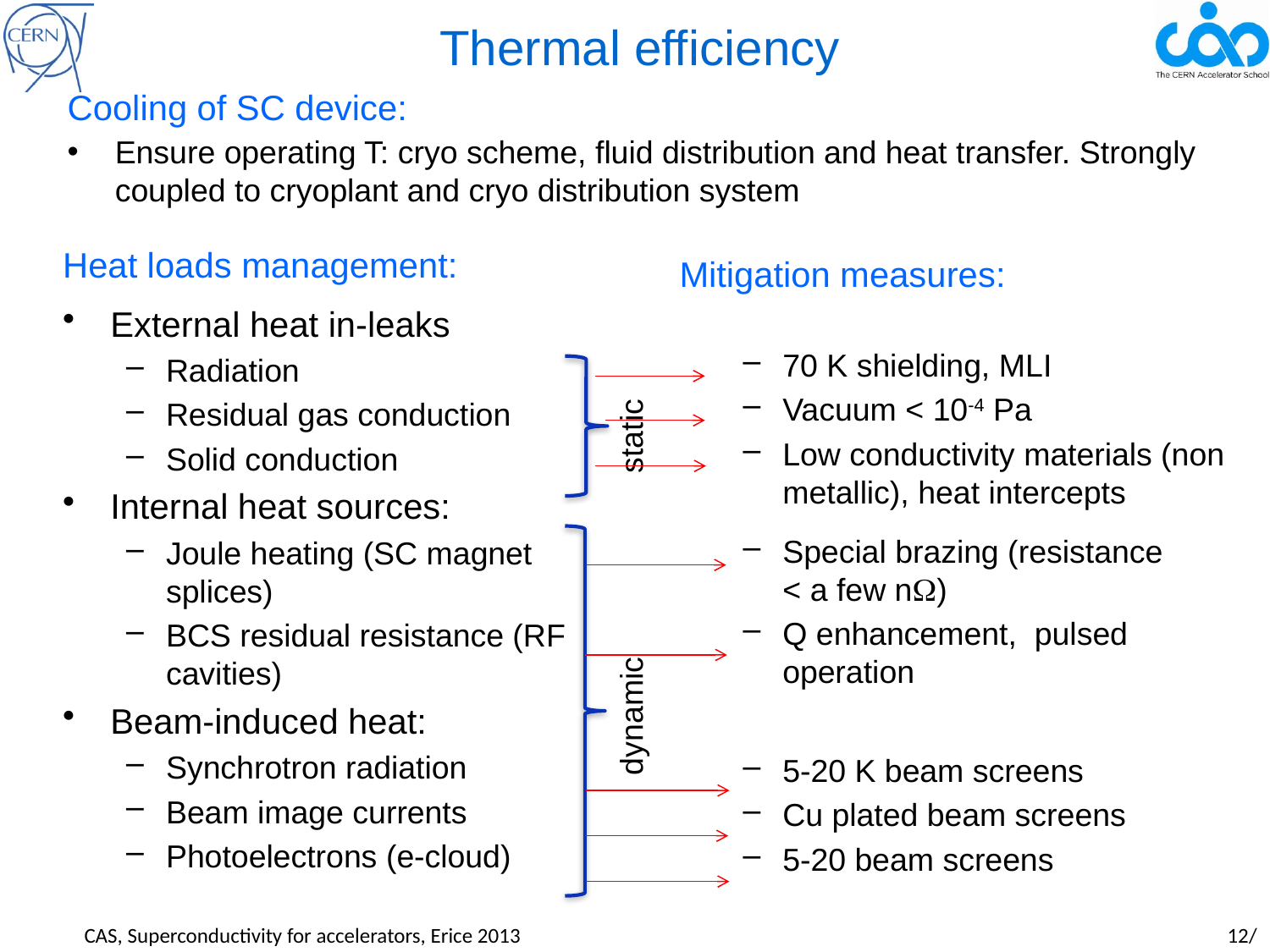

# Thermal efficiency
Cooling of SC device:
Ensure operating T: cryo scheme, fluid distribution and heat transfer. Strongly coupled to cryoplant and cryo distribution system
Heat loads management:

External heat in-leaks
Radiation
Residual gas conduction
Solid conduction
Internal heat sources:
Joule heating (SC magnet splices)
BCS residual resistance (RF cavities)
Beam-induced heat:
Synchrotron radiation
Beam image currents
Photoelectrons (e-cloud)

Mitigation measures:

70 K shielding, MLI
Vacuum < 10-4 Pa
Low conductivity materials (non metallic), heat intercepts

Special brazing (resistance        < a few nΩ)
Q enhancement,  pulsed operation

5-20 K beam screens
Cu plated beam screens
5-20 beam screens

static

dynamic
CAS, Superconductivity for accelerators, Erice 2013				     		12/